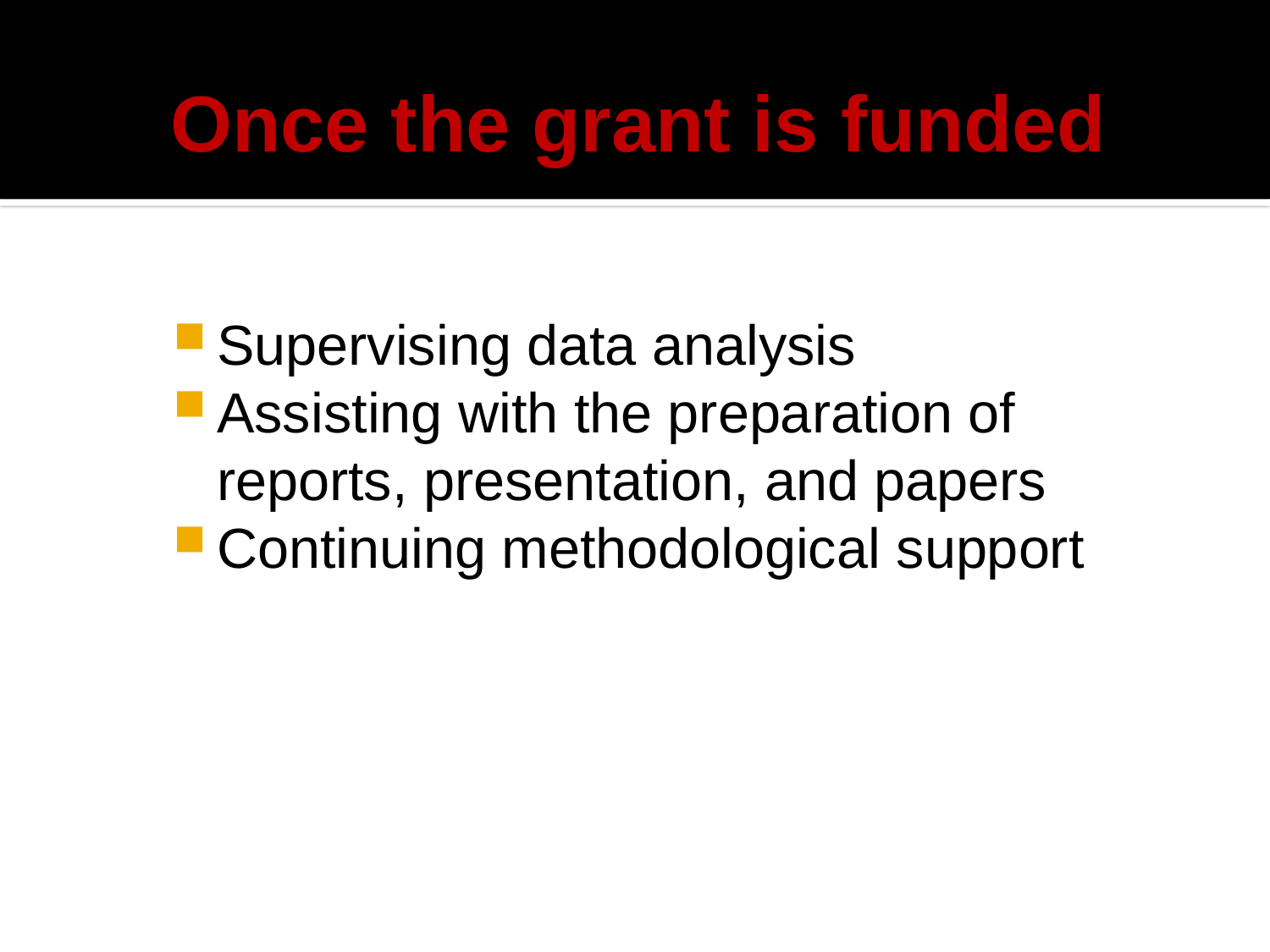

# Once the grant is funded
Supervising data analysis
Assisting with the preparation of reports, presentation, and papers
Continuing methodological support